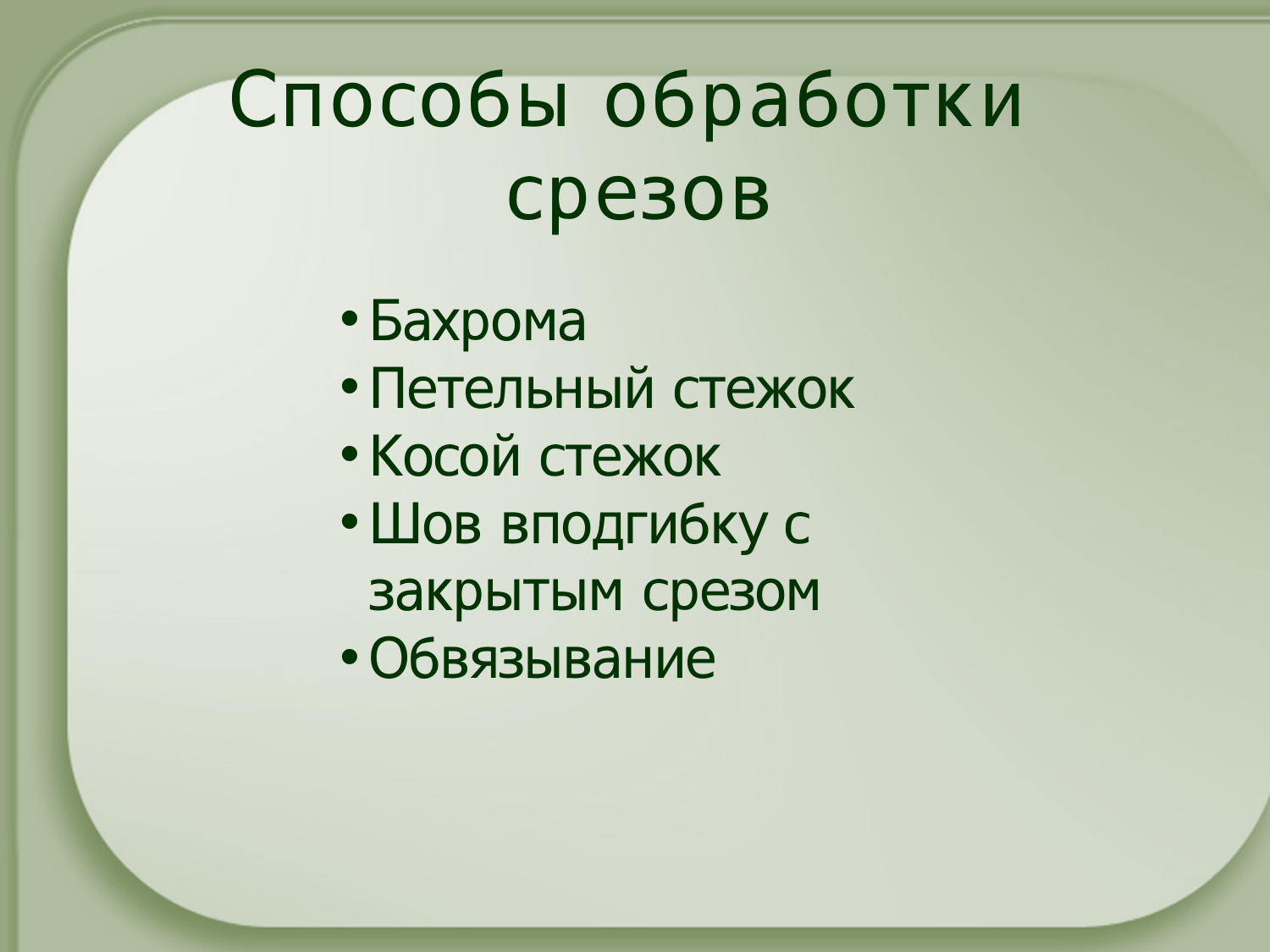

# Способы обработки срезов
Бахрома
Петельный стежок
Косой стежок
Шов вподгибку с закрытым срезом
Обвязывание